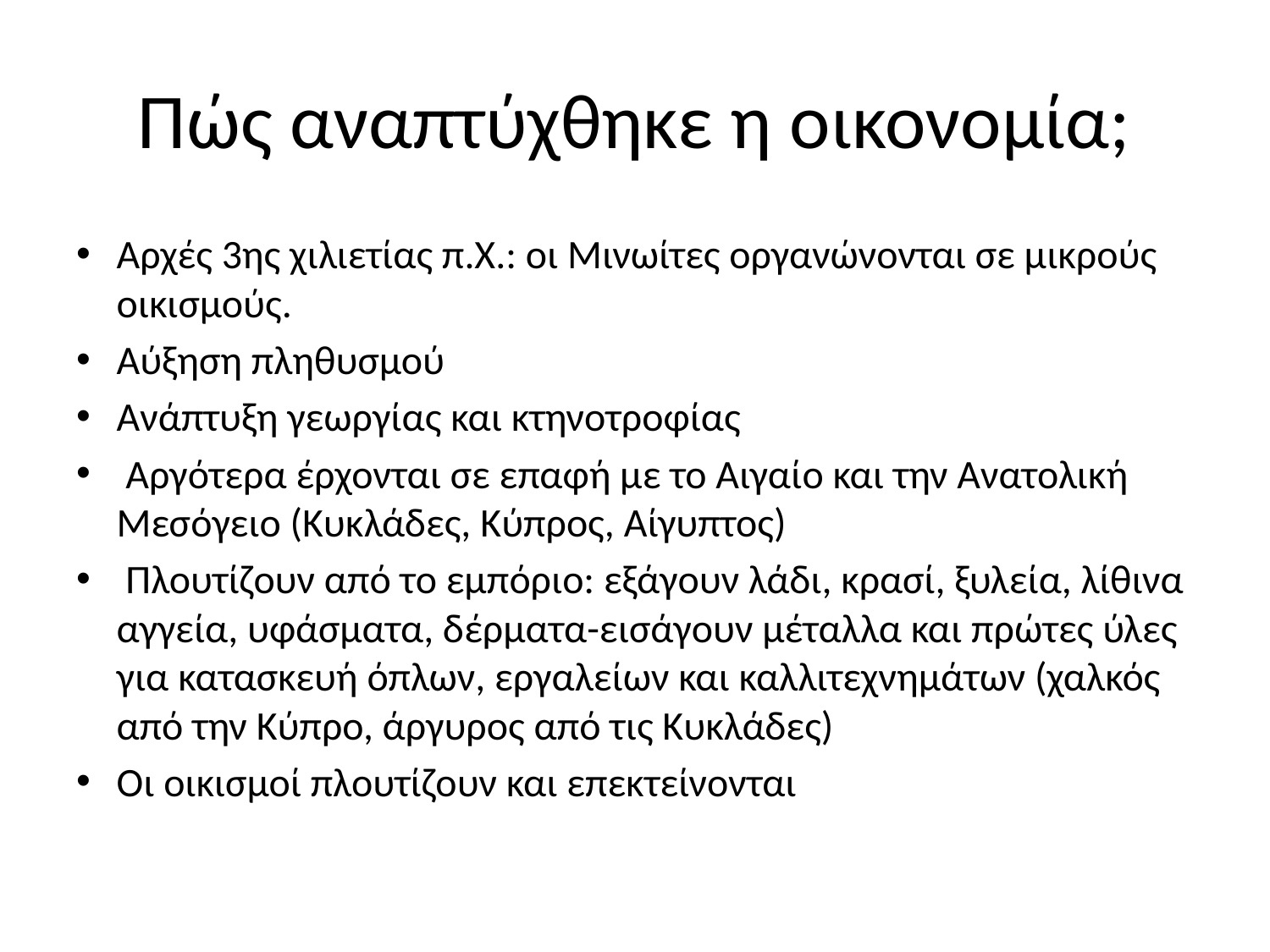

# Πώς αναπτύχθηκε η οικονομία;
Αρχές 3ης χιλιετίας π.Χ.: οι Μινωίτες οργανώνονται σε μικρούς οικισμούς.
Αύξηση πληθυσμού
Ανάπτυξη γεωργίας και κτηνοτροφίας
 Αργότερα έρχονται σε επαφή με το Αιγαίο και την Ανατολική Μεσόγειο (Κυκλάδες, Κύπρος, Αίγυπτος)
 Πλουτίζουν από το εμπόριο: εξάγουν λάδι, κρασί, ξυλεία, λίθινα αγγεία, υφάσματα, δέρματα-εισάγουν μέταλλα και πρώτες ύλες για κατασκευή όπλων, εργαλείων και καλλιτεχνημάτων (χαλκός από την Κύπρο, άργυρος από τις Κυκλάδες)
Οι οικισμοί πλουτίζουν και επεκτείνονται